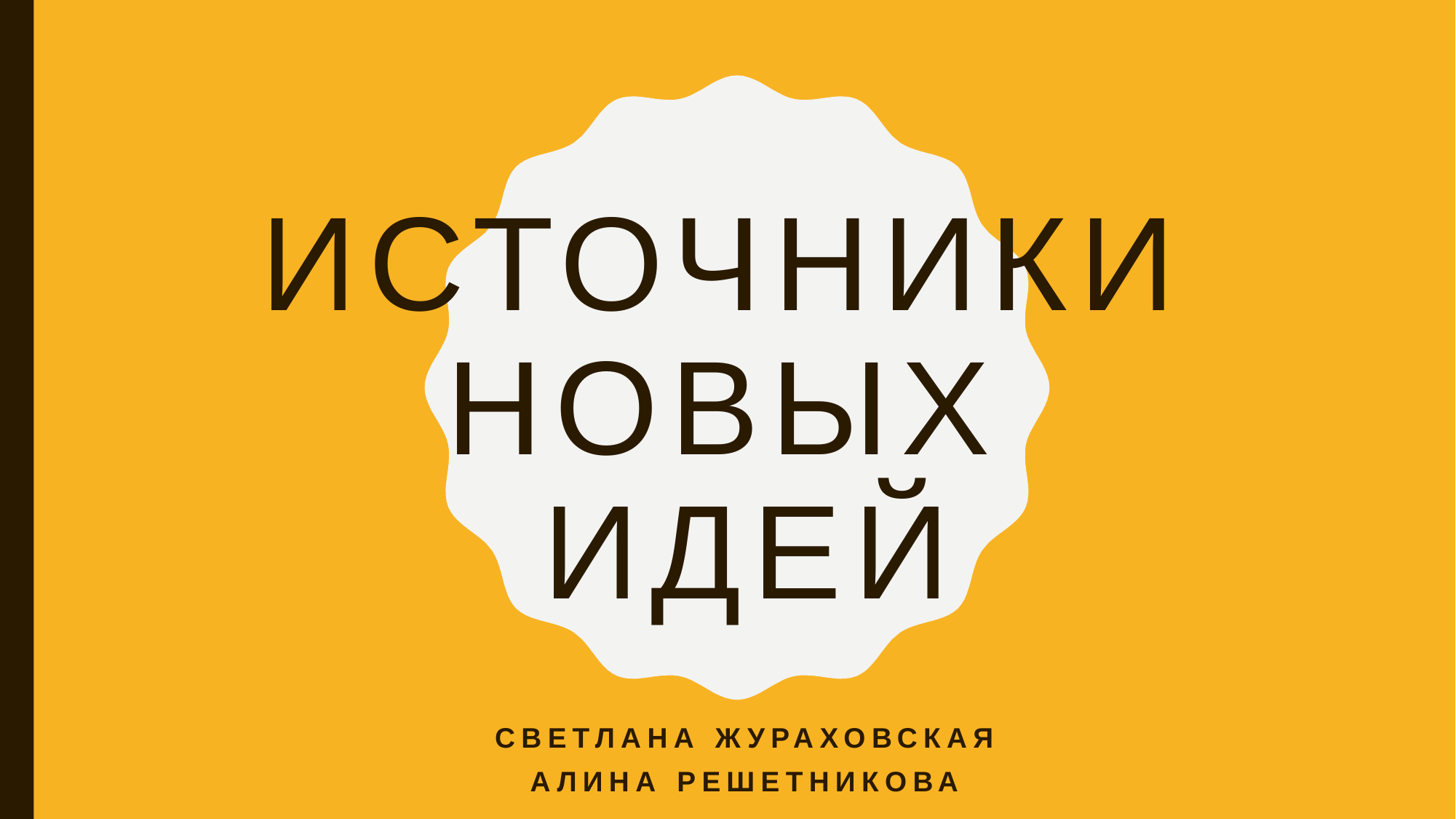

# Источники новых идей
Светлана жураховская
Алина решетникова